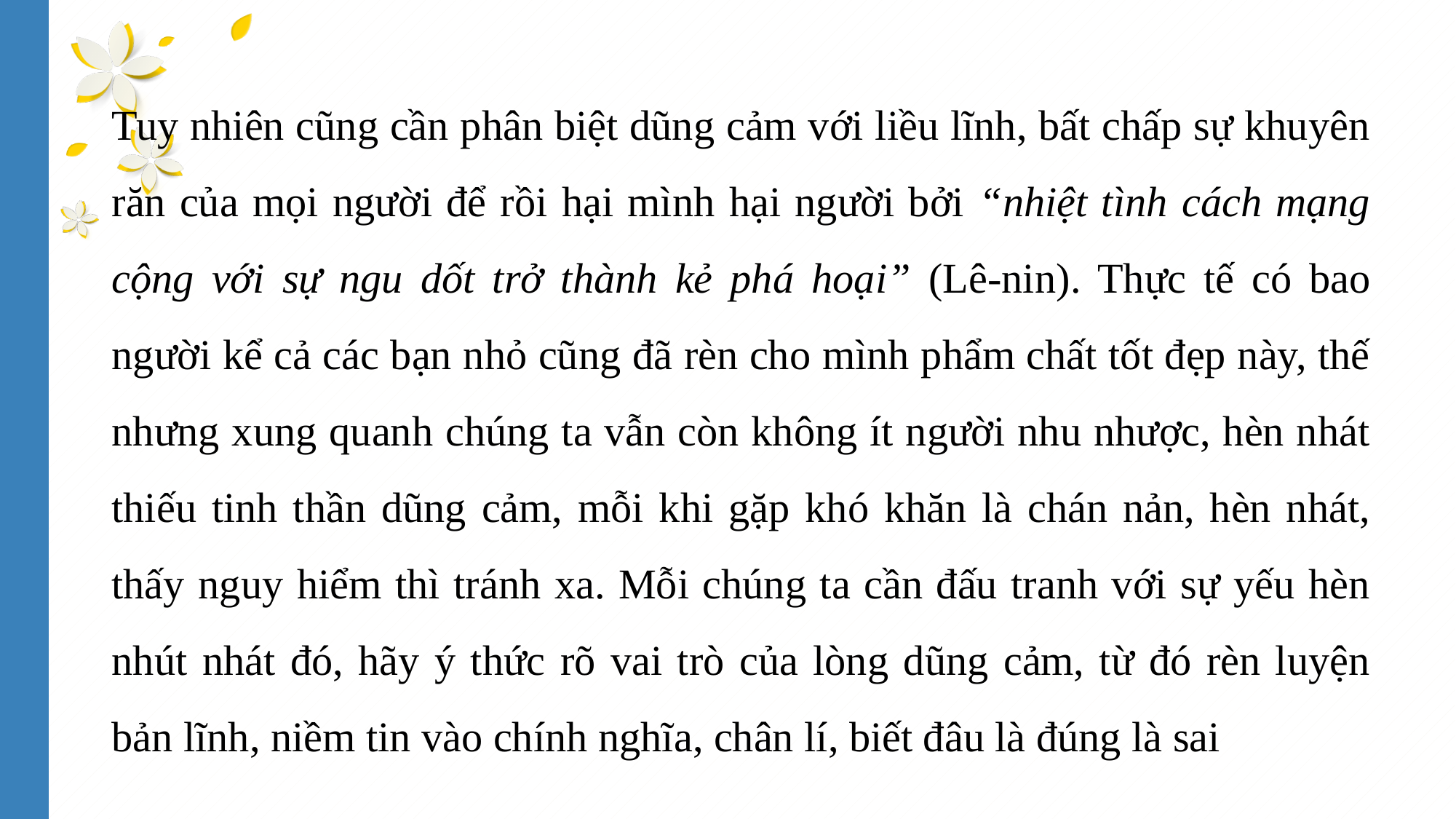

Tuy nhiên cũng cần phân biệt dũng cảm với liều lĩnh, bất chấp sự khuyên răn của mọi người để rồi hại mình hại người bởi “nhiệt tình cách mạng cộng với sự ngu dốt trở thành kẻ phá hoại” (Lê-nin). Thực tế có bao người kể cả các bạn nhỏ cũng đã rèn cho mình phẩm chất tốt đẹp này, thế nhưng xung quanh chúng ta vẫn còn không ít người nhu nhược, hèn nhát thiếu tinh thần dũng cảm, mỗi khi gặp khó khăn là chán nản, hèn nhát, thấy nguy hiểm thì tránh xa. Mỗi chúng ta cần đấu tranh với sự yếu hèn nhút nhát đó, hãy ý thức rõ vai trò của lòng dũng cảm, từ đó rèn luyện bản lĩnh, niềm tin vào chính nghĩa, chân lí, biết đâu là đúng là sai